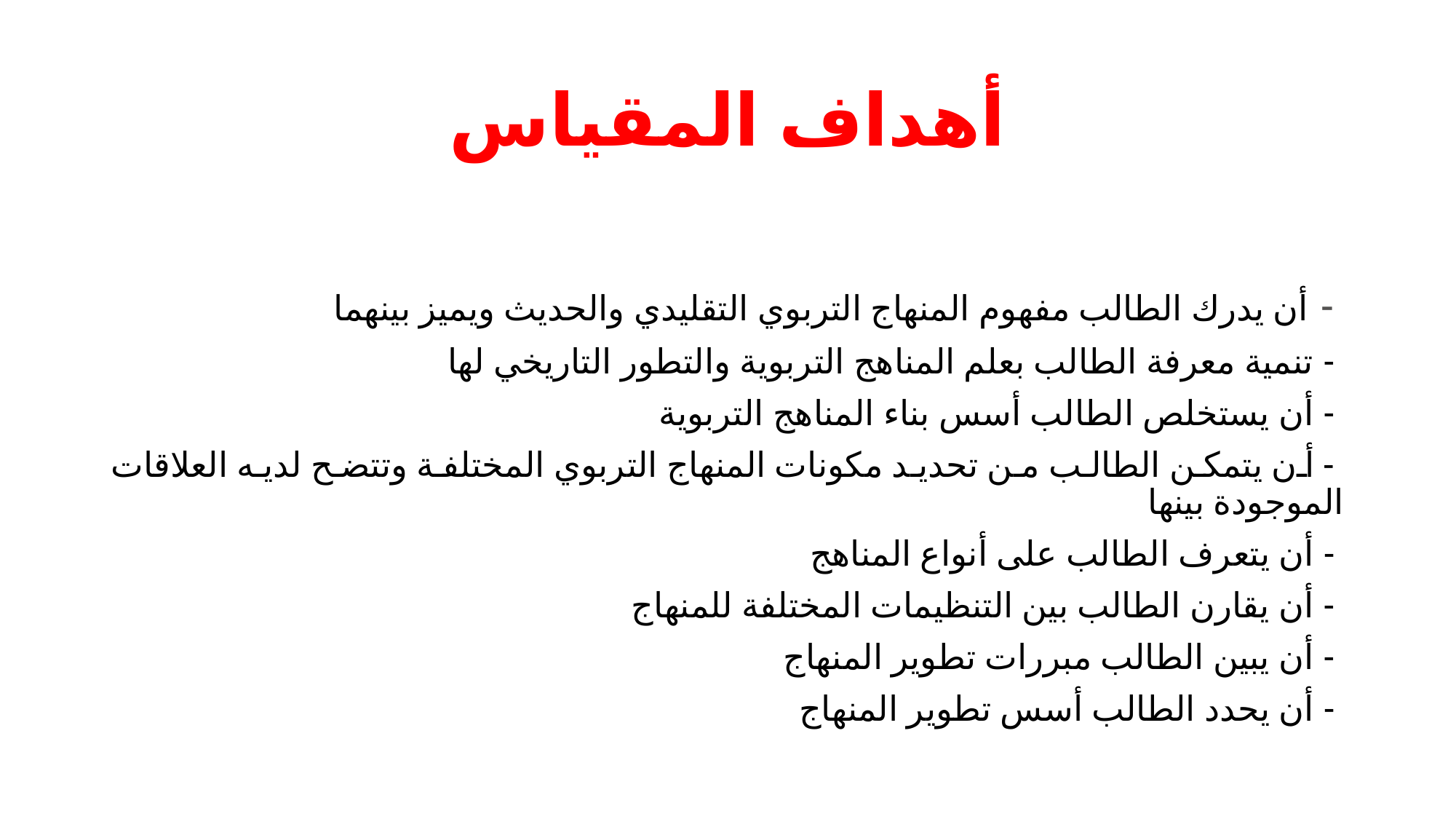

# أهداف المقياس

 - أن يدرك الطالب مفهوم المنهاج التربوي التقليدي والحديث ويميز بينهما
 - تنمية معرفة الطالب بعلم المناهج التربوية والتطور التاريخي لها
 - أن يستخلص الطالب أسس بناء المناهج التربوية
 - أن يتمكن الطالب من تحديد مكونات المنهاج التربوي المختلفة وتتضح لديه العلاقات الموجودة بينها
 - أن يتعرف الطالب على أنواع المناهج
 - أن يقارن الطالب بين التنظيمات المختلفة للمنهاج
 - أن يبين الطالب مبررات تطوير المنهاج
 - أن يحدد الطالب أسس تطوير المنهاج